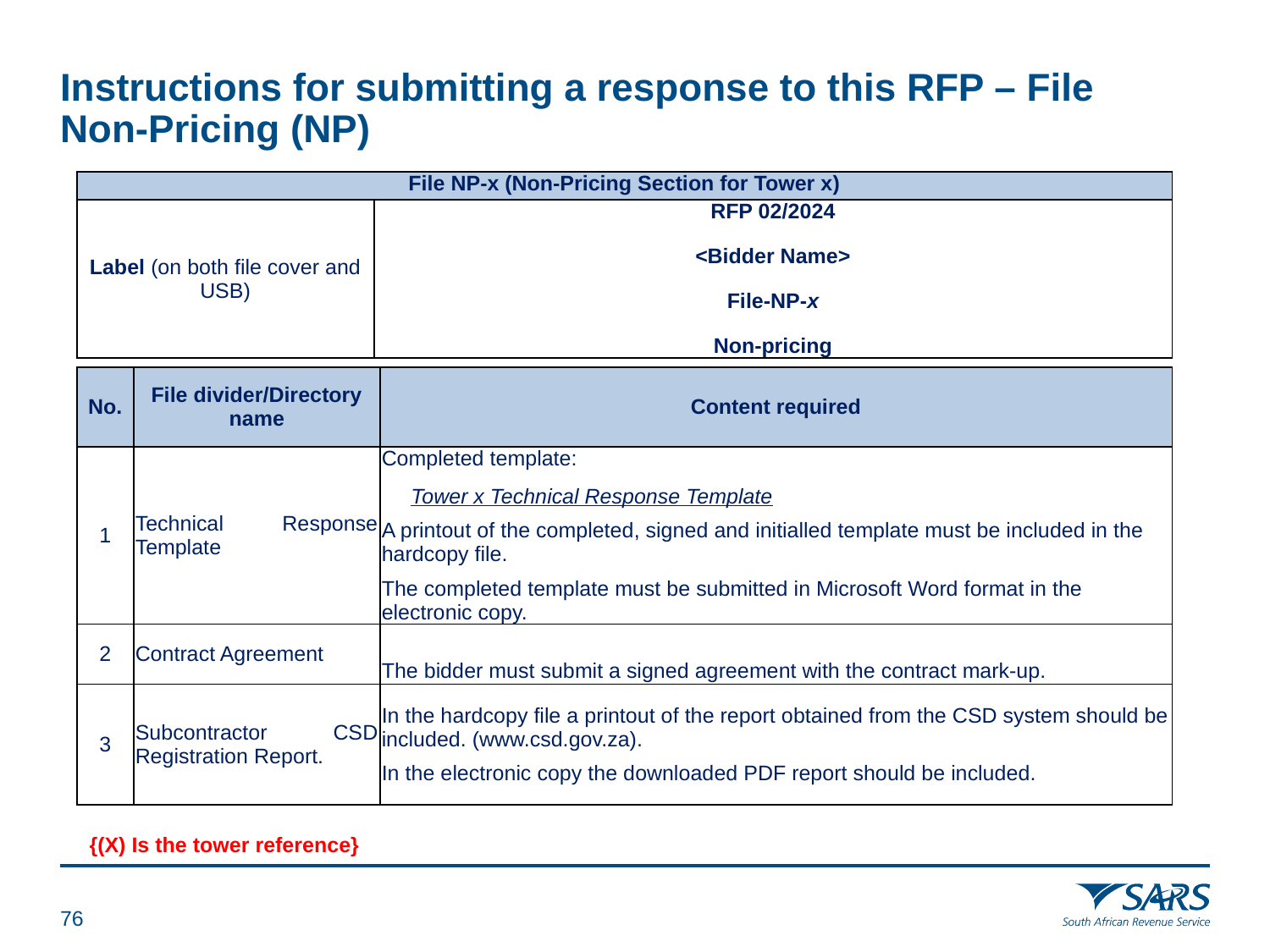

# Instructions for submitting a response to this RFP – File Non-Pricing (NP)
| File NP-x (Non-Pricing Section for Tower x) |  |
| --- | --- |
| Label (on both file cover and USB) | RFP 02/2024 <Bidder Name> File-NP-x Non-pricing |
| No. | File divider/Directory name | Content required |
| --- | --- | --- |
| 1 | Technical Response Template | Completed template: Tower x Technical Response Template A printout of the completed, signed and initialled template must be included in the hardcopy file. The completed template must be submitted in Microsoft Word format in the electronic copy. |
| 2 | Contract Agreement | The bidder must submit a signed agreement with the contract mark-up. |
| 3 | Subcontractor CSD Registration Report. | In the hardcopy file a printout of the report obtained from the CSD system should be included. (www.csd.gov.za). In the electronic copy the downloaded PDF report should be included. |
{(X) Is the tower reference}
76